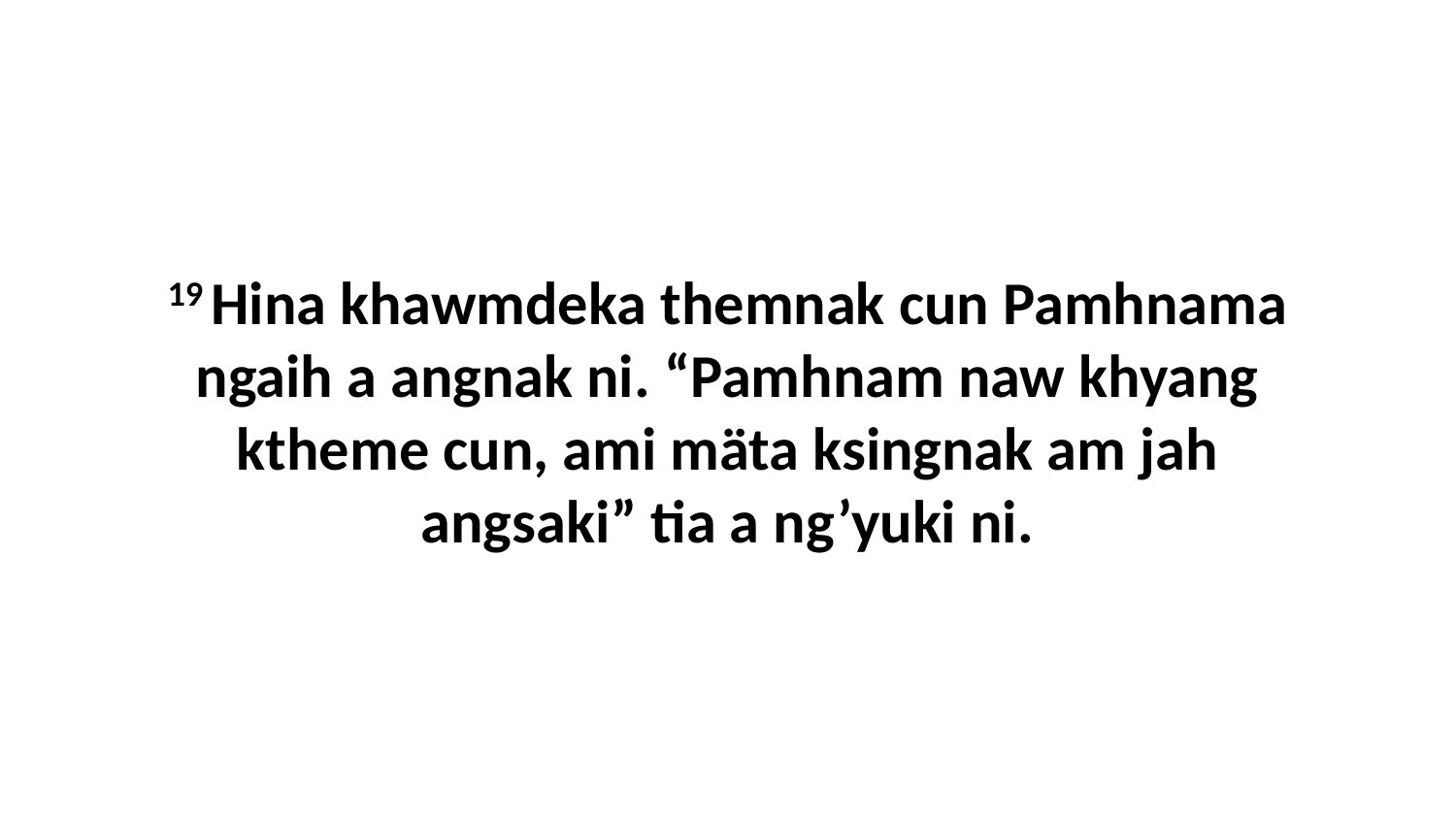

19 Hina khawmdeka themnak cun Pamhnama ngaih a angnak ni. “Pamhnam naw khyang ktheme cun, ami mäta ksingnak am jah angsaki” tia a ng’yuki ni.